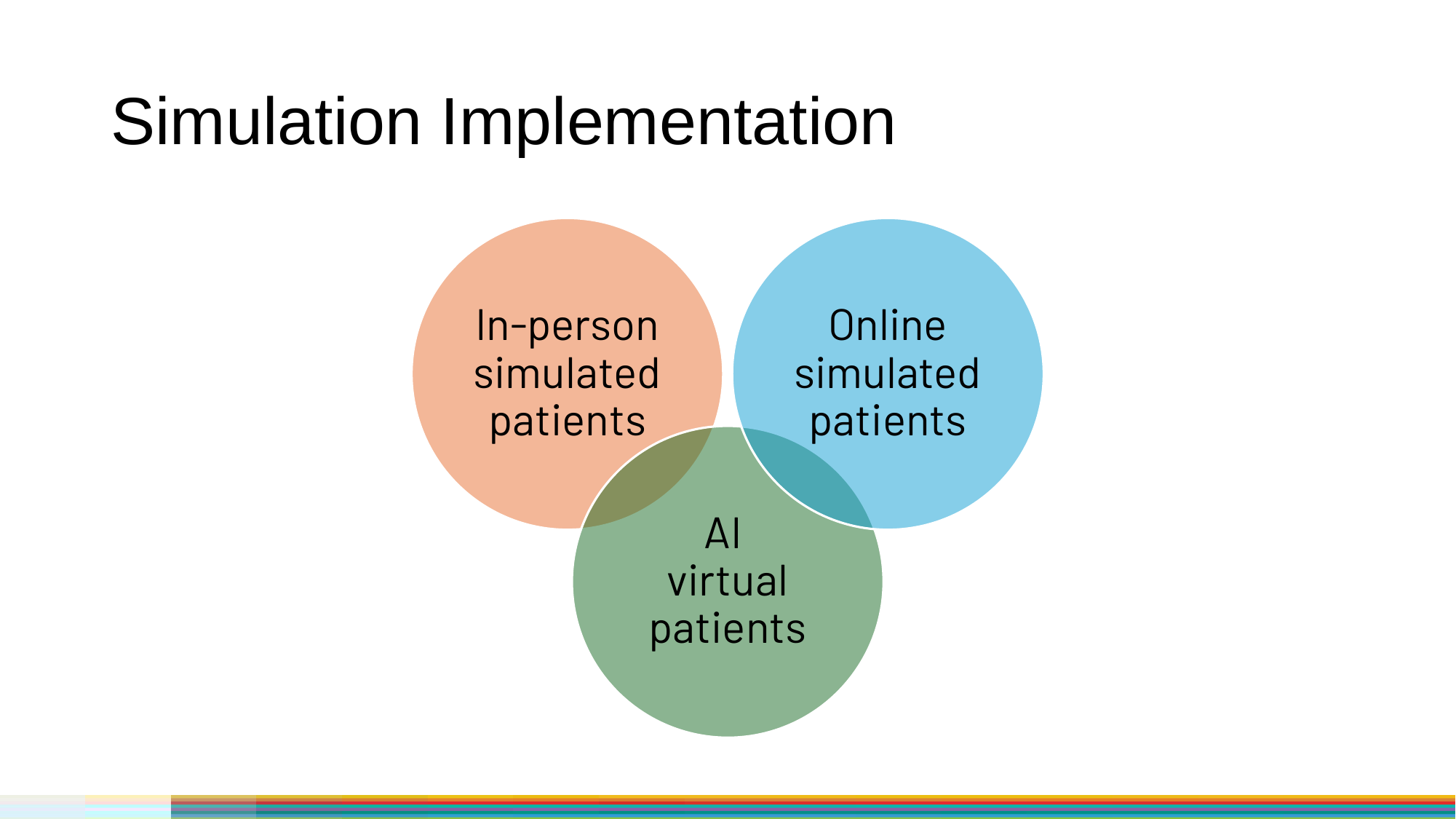

# Simulation Implementation

In-person simulated patients
AI
virtual patients
Online simulated patients